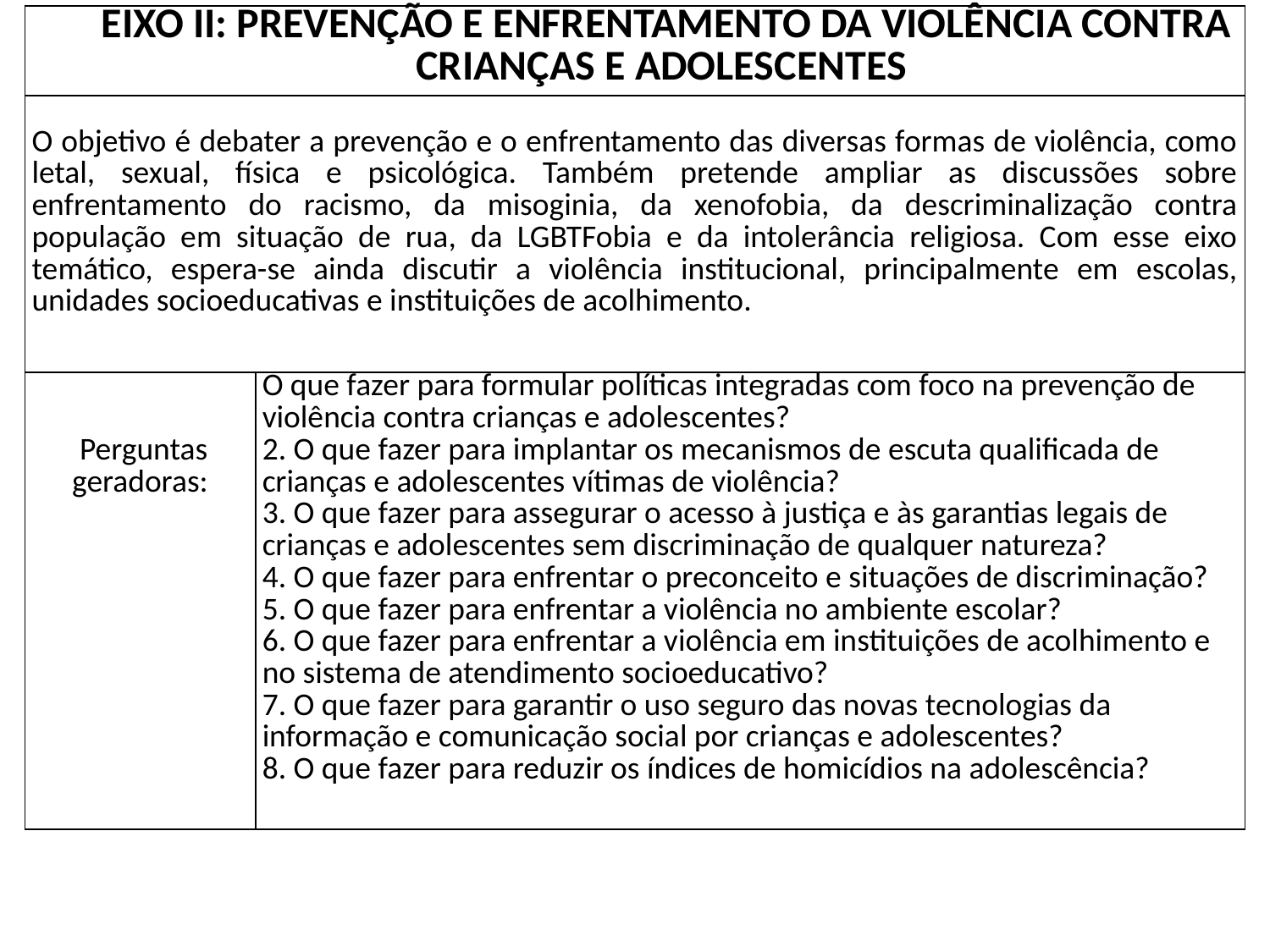

| EIXO II: PREVENÇÃO E ENFRENTAMENTO DA VIOLÊNCIA CONTRA CRIANÇAS E ADOLESCENTES |  |
| --- | --- |
| O objetivo é debater a prevenção e o enfrentamento das diversas formas de violência, como letal, sexual, física e psicológica. Também pretende ampliar as discussões sobre enfrentamento do racismo, da misoginia, da xenofobia, da descriminalização contra população em situação de rua, da LGBTFobia e da intolerância religiosa. Com esse eixo temático, espera-se ainda discutir a violência institucional, principalmente em escolas, unidades socioeducativas e instituições de acolhimento. |  |
| Perguntas geradoras: | O que fazer para formular políticas integradas com foco na prevenção de violência contra crianças e adolescentes? 2. O que fazer para implantar os mecanismos de escuta qualificada de crianças e adolescentes vítimas de violência? 3. O que fazer para assegurar o acesso à justiça e às garantias legais de crianças e adolescentes sem discriminação de qualquer natureza? 4. O que fazer para enfrentar o preconceito e situações de discriminação? 5. O que fazer para enfrentar a violência no ambiente escolar? 6. O que fazer para enfrentar a violência em instituições de acolhimento e no sistema de atendimento socioeducativo? 7. O que fazer para garantir o uso seguro das novas tecnologias da informação e comunicação social por crianças e adolescentes? 8. O que fazer para reduzir os índices de homicídios na adolescência? |